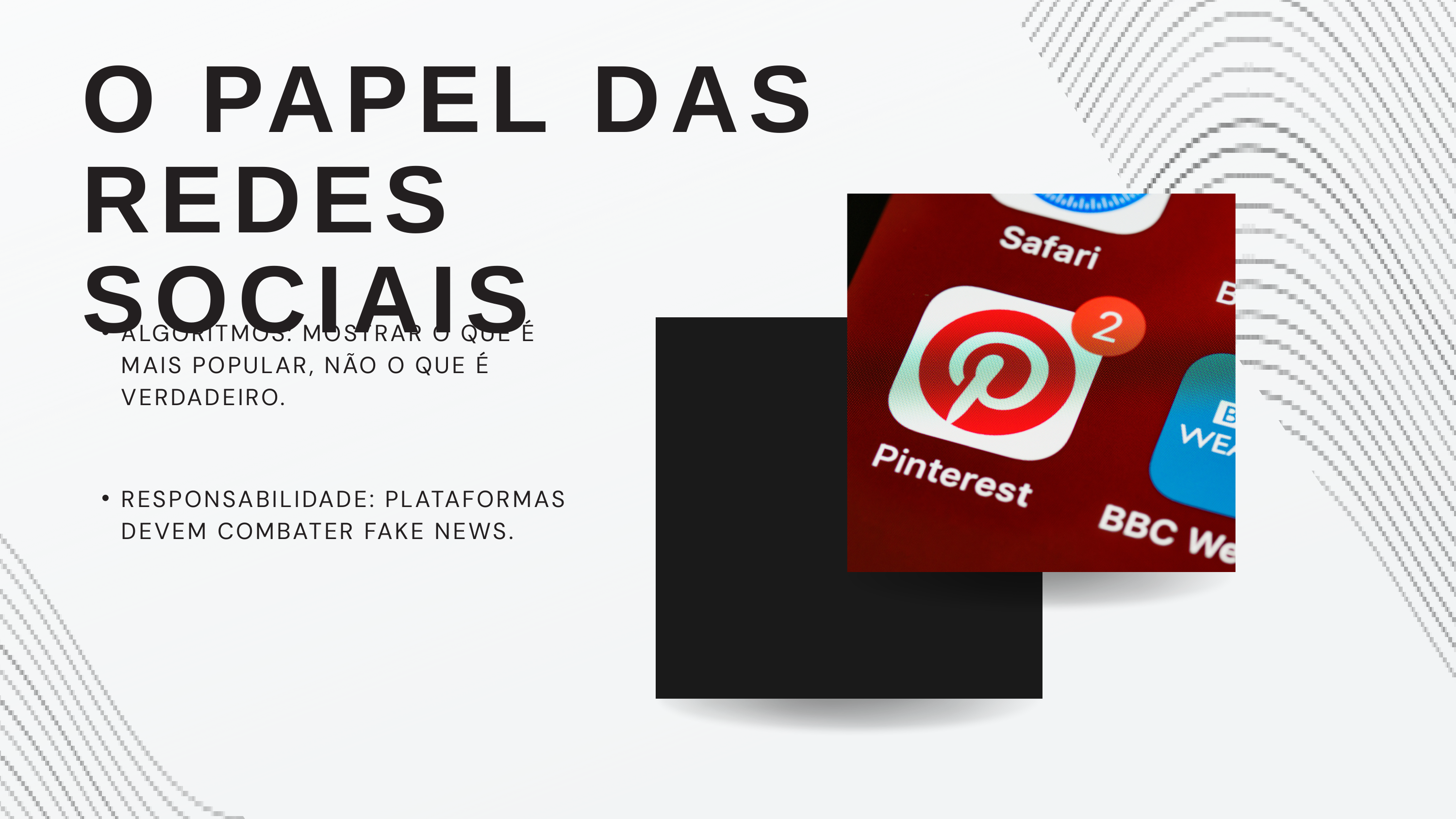

O PAPEL DAS REDES SOCIAIS

ALGORITMOS: MOSTRAR O QUE É MAIS POPULAR, NÃO O QUE É VERDADEIRO.

RESPONSABILIDADE: PLATAFORMAS DEVEM COMBATER FAKE NEWS.